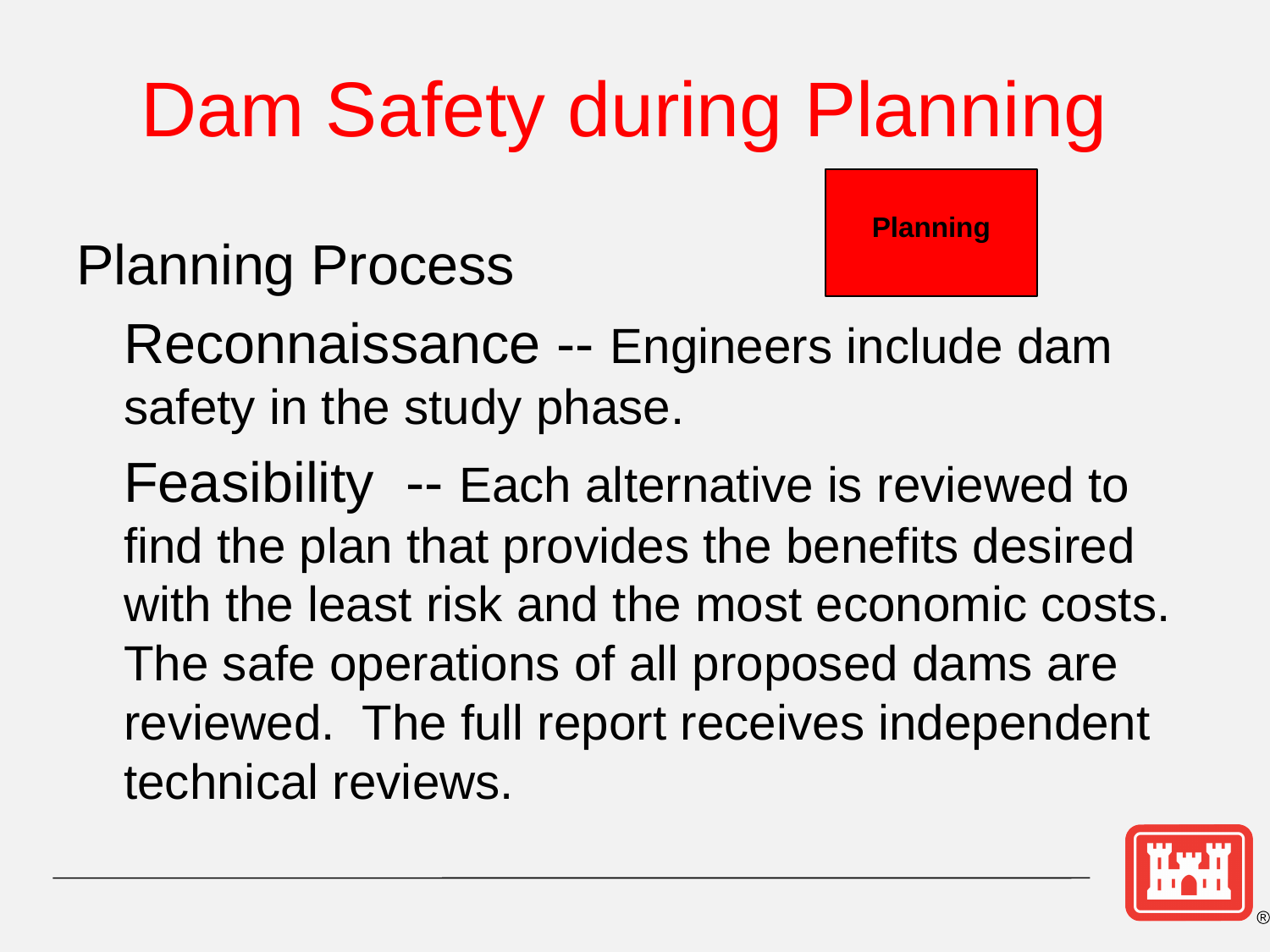

# Dam Safety during Planning

Planning
Planning Process
	Reconnaissance -- Engineers include dam safety in the study phase.
	Feasibility  -- Each alternative is reviewed to find the plan that provides the benefits desired with the least risk and the most economic costs.  The safe operations of all proposed dams are reviewed.  The full report receives independent technical reviews.